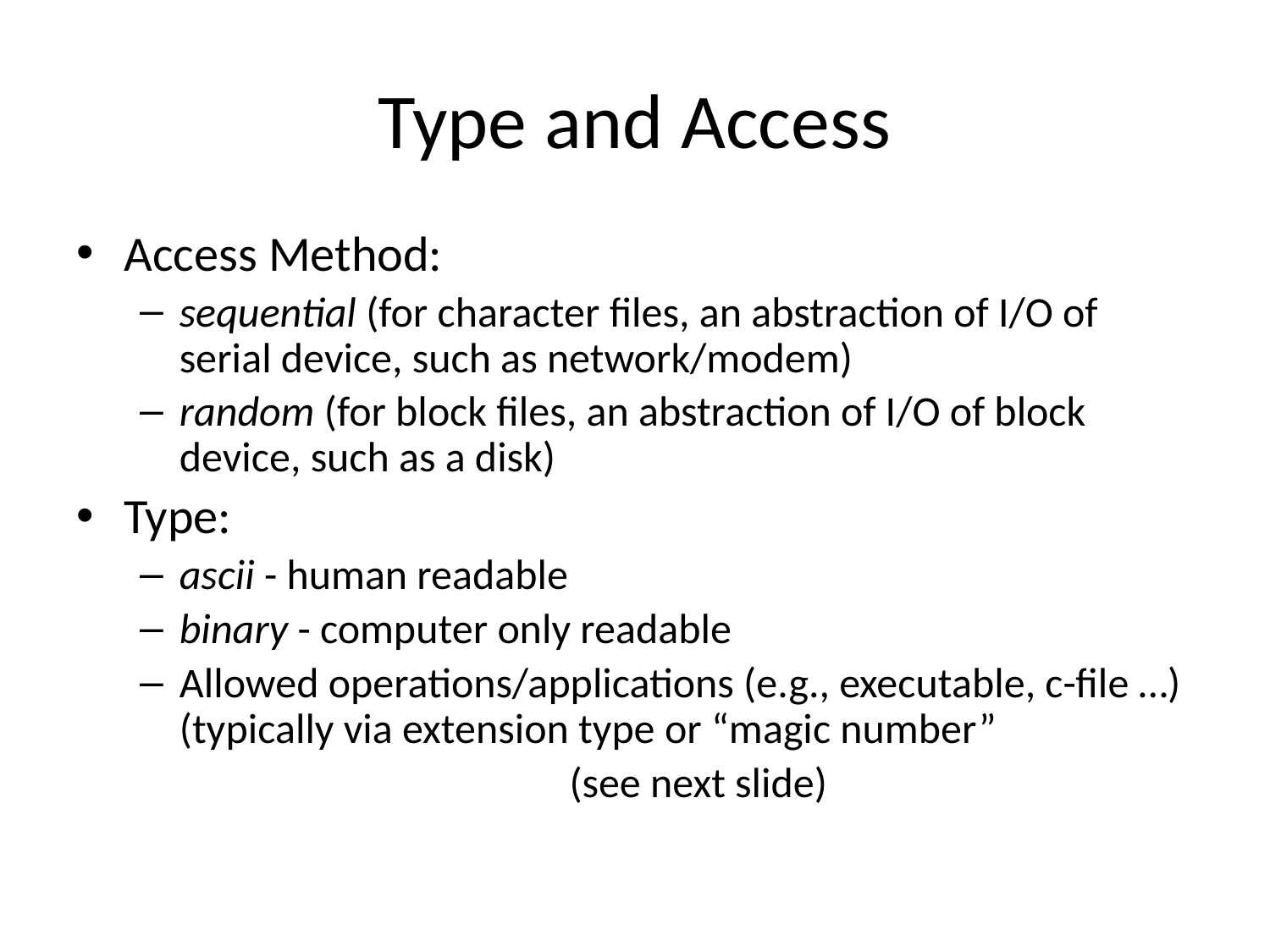

# Type and Access
Access Method:
sequential (for character files, an abstraction of I/O of serial device, such as network/modem)
random (for block files, an abstraction of I/O of block device, such as a disk)
Type:
ascii - human readable
binary - computer only readable
Allowed operations/applications (e.g., executable, c-file …) (typically via extension type or “magic number”
(see next slide)